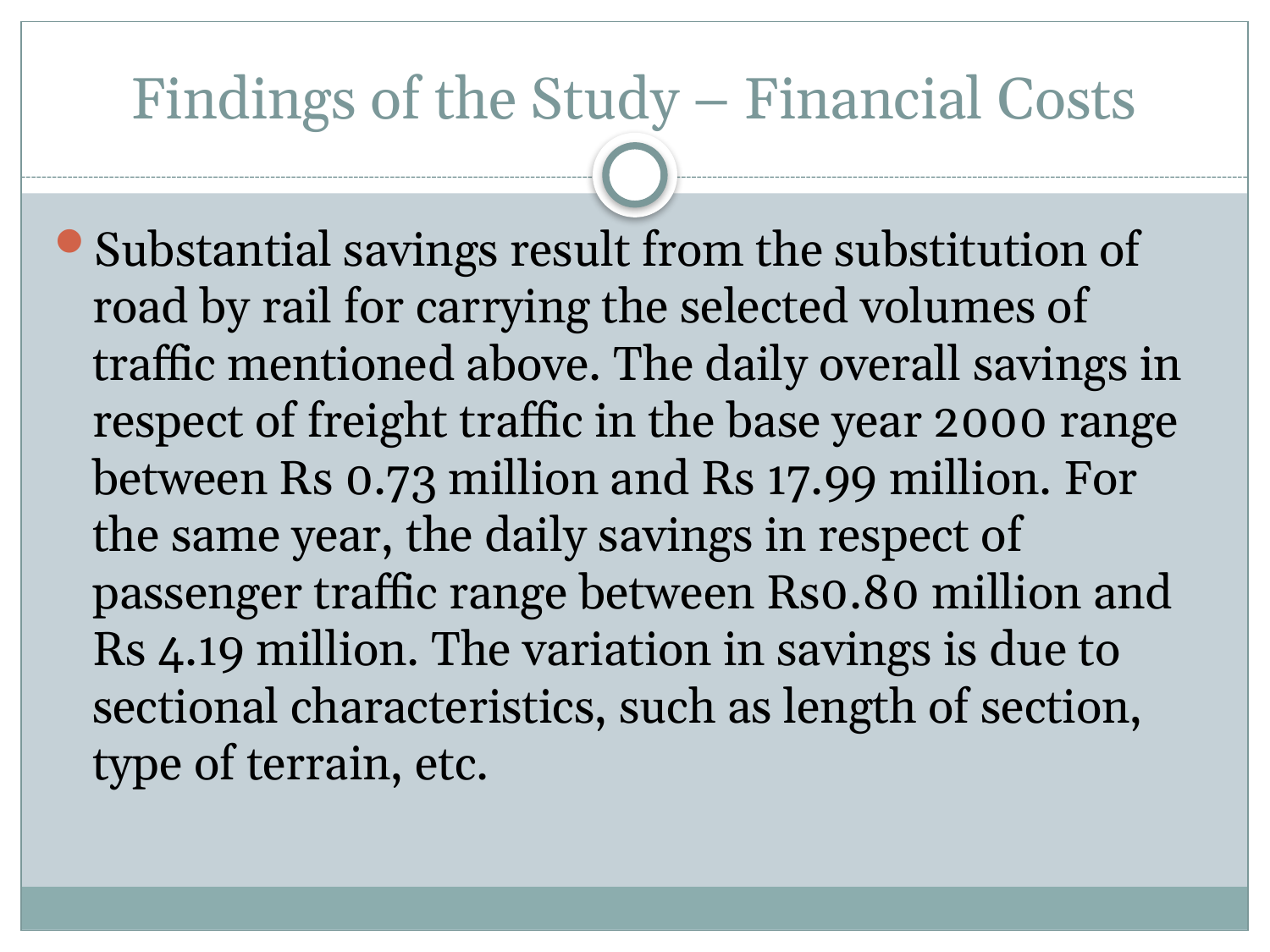

# Findings of the Study – Financial Costs
Substantial savings result from the substitution of road by rail for carrying the selected volumes of traffic mentioned above. The daily overall savings in respect of freight traffic in the base year 2000 range between Rs 0.73 million and Rs 17.99 million. For the same year, the daily savings in respect of passenger traffic range between Rs0.80 million and Rs 4.19 million. The variation in savings is due to sectional characteristics, such as length of section, type of terrain, etc.